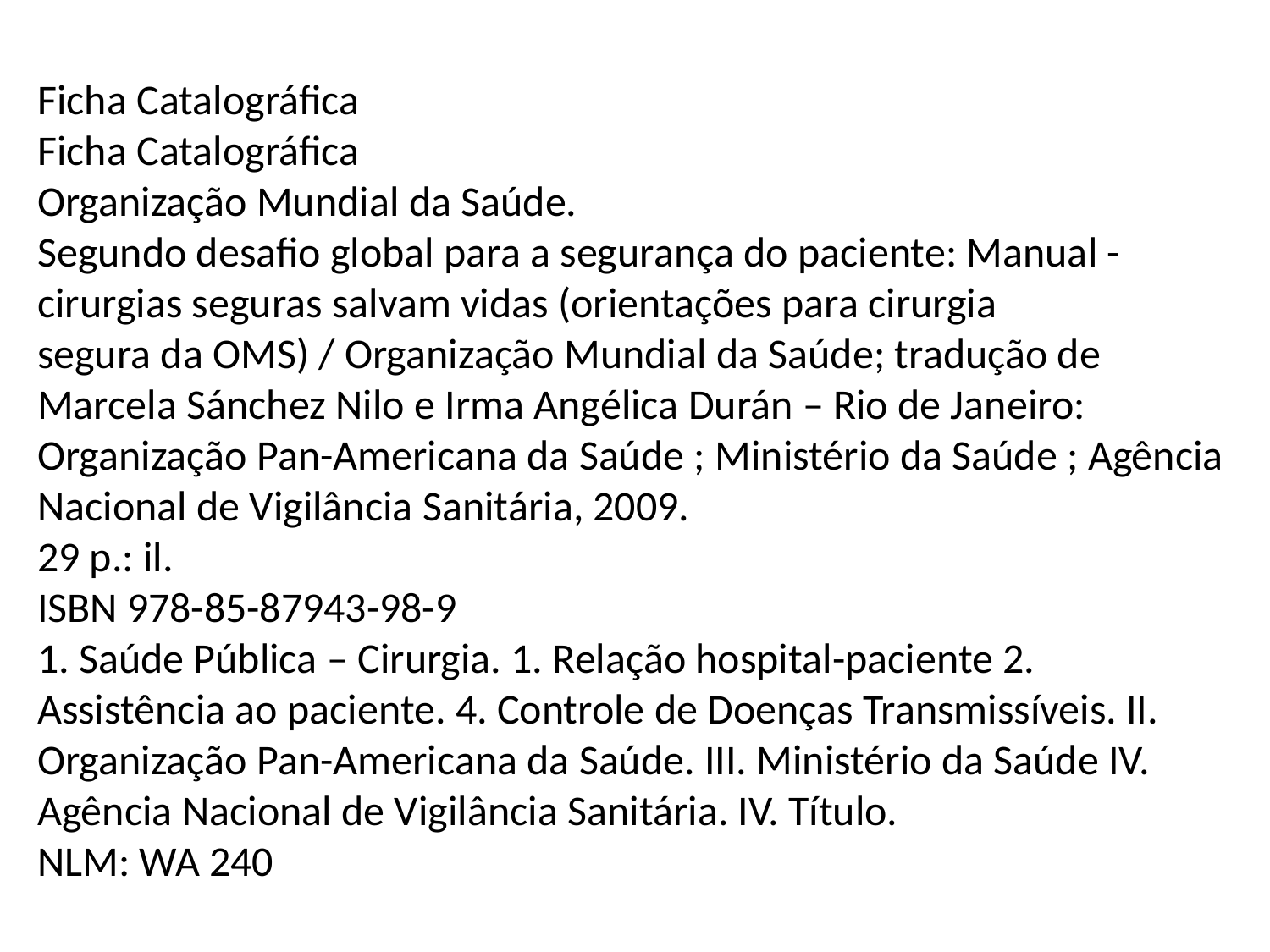

#
Ficha Catalográfica
Ficha Catalográfica
Organização Mundial da Saúde.
Segundo desafio global para a segurança do paciente: Manual - cirurgias seguras salvam vidas (orientações para cirurgia
segura da OMS) / Organização Mundial da Saúde; tradução de Marcela Sánchez Nilo e Irma Angélica Durán – Rio de Janeiro:
Organização Pan-Americana da Saúde ; Ministério da Saúde ; Agência Nacional de Vigilância Sanitária, 2009.
29 p.: il.
ISBN 978-85-87943-98-9
1. Saúde Pública – Cirurgia. 1. Relação hospital-paciente 2. Assistência ao paciente. 4. Controle de Doenças Transmissíveis. II.
Organização Pan-Americana da Saúde. III. Ministério da Saúde IV. Agência Nacional de Vigilância Sanitária. IV. Título.
NLM: WA 240